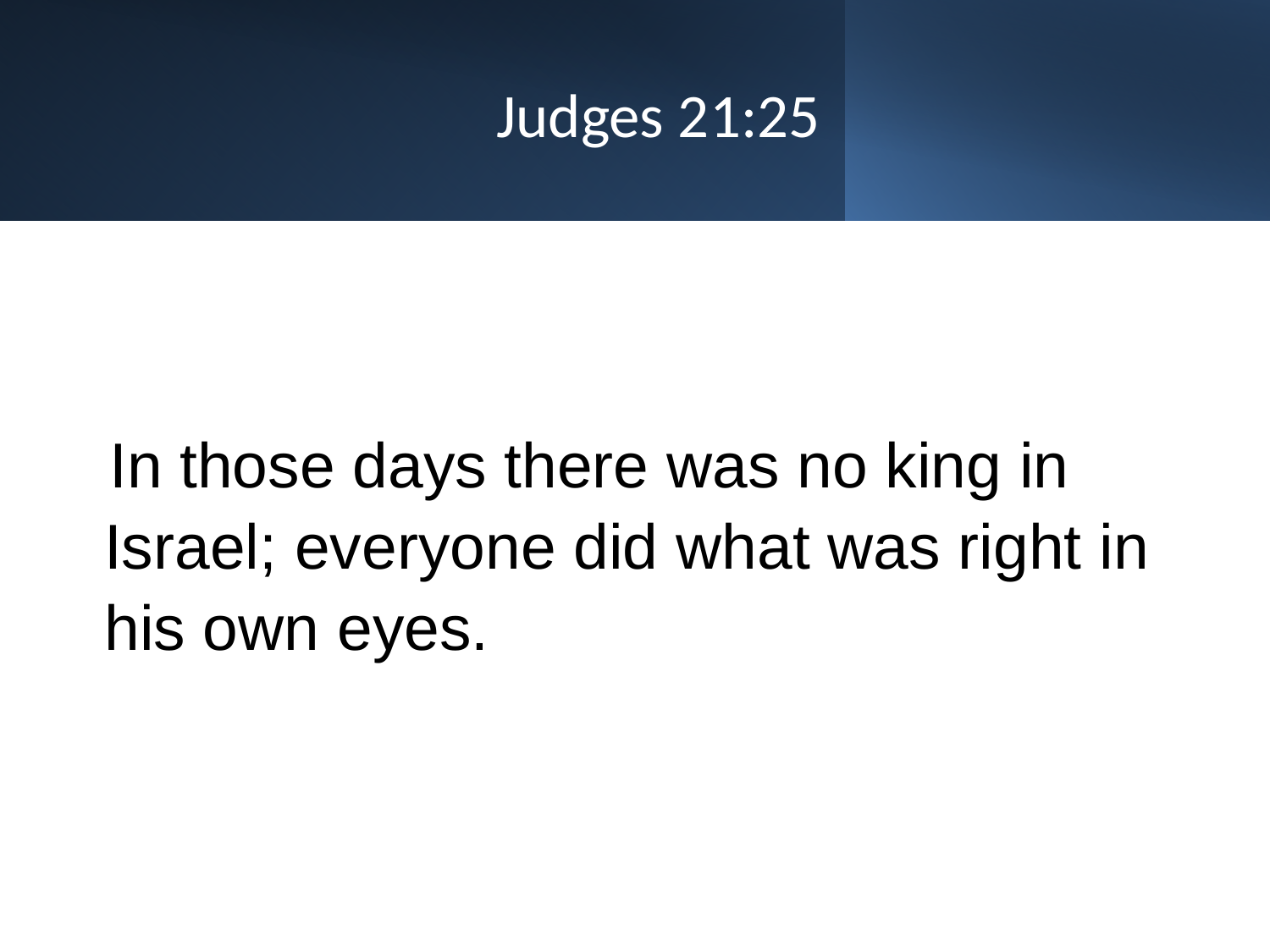

# Judges 21:25

 In those days there was no king in Israel; everyone did what was right in his own eyes.